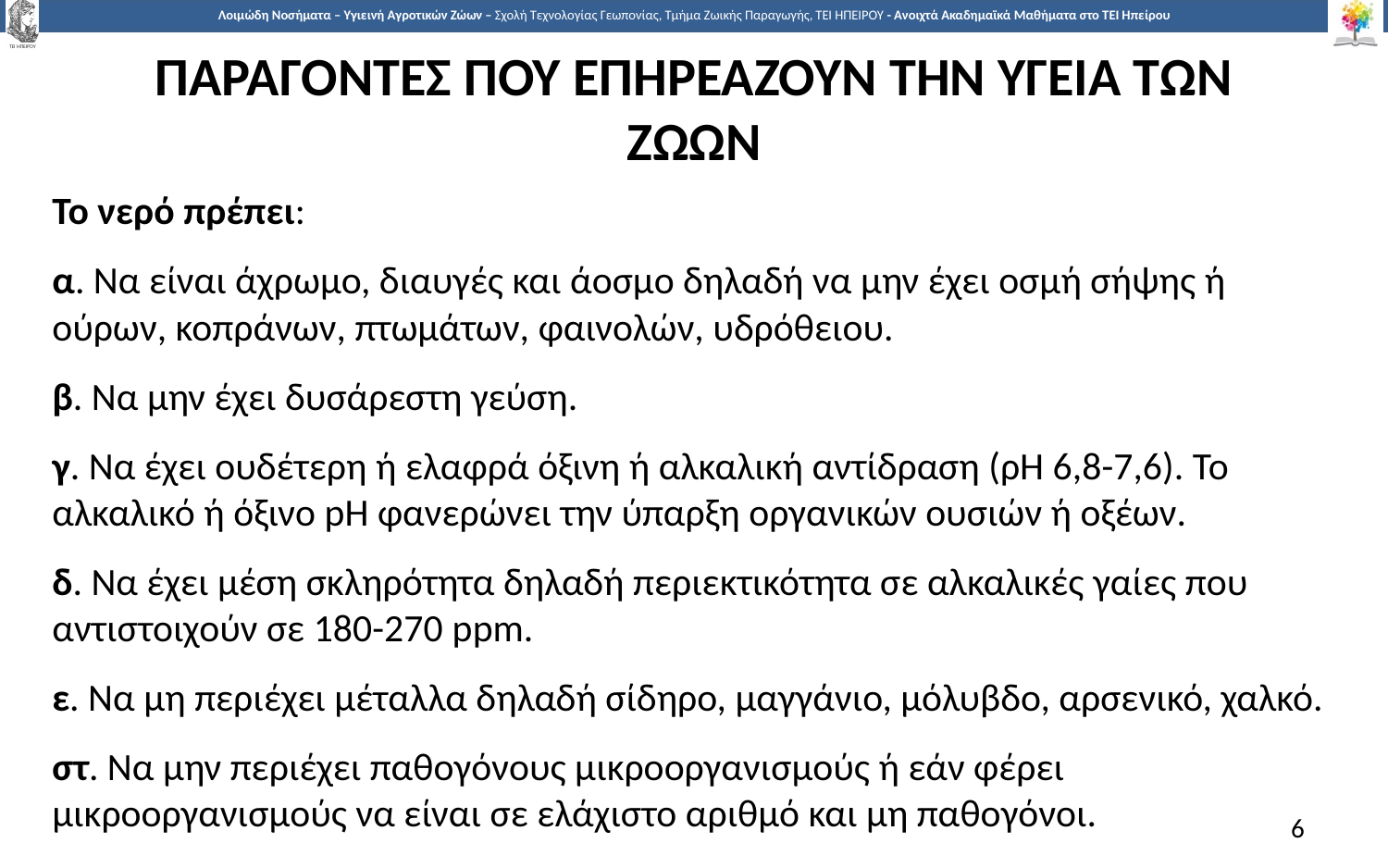

# ΠΑΡΑΓΟΝΤΕΣ ΠΟΥ ΕΠΗΡΕΑΖΟΥΝ ΤΗΝ ΥΓΕΙΑ ΤΩΝ ΖΩΩΝ
Το νερό πρέπει:
α. Να είναι άχρωμο, διαυγές και άοσμο δηλαδή να μην έχει οσμή σήψης ή ούρων, κοπράνων, πτωμάτων, φαινολών, υδρόθειου.
β. Να μην έχει δυσάρεστη γεύση.
γ. Να έχει ουδέτερη ή ελαφρά όξινη ή αλκαλική αντίδραση (ρΗ 6,8-7,6). Το αλκαλικό ή όξινο pΗ φανερώνει την ύπαρξη οργανικών ουσιών ή οξέων.
δ. Να έχει μέση σκληρότητα δηλαδή περιεκτικότητα σε αλκαλικές γαίες που αντιστοιχούν σε 180-270 ppm.
ε. Να μη περιέχει μέταλλα δηλαδή σίδηρο, μαγγάνιο, μόλυβδο, αρσενικό, χαλκό.
στ. Να μην περιέχει παθογόνους μικροοργανισμούς ή εάν φέρει μικροοργανισμούς να είναι σε ελάχιστο αριθμό και μη παθογόνοι.
6